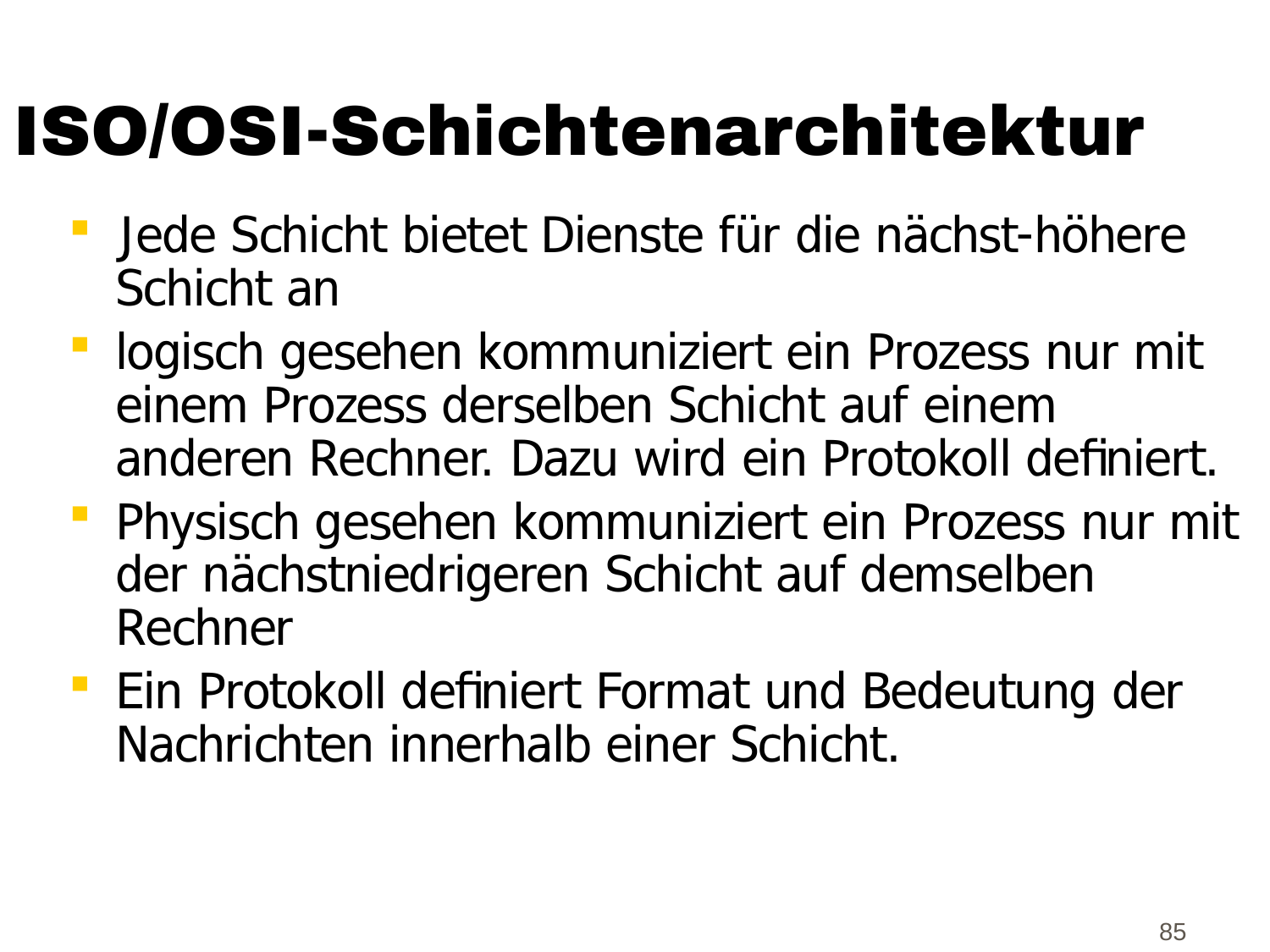

# ISO/OSI-Schichtenarchitektur
Jede Schicht bietet Dienste für die nächst-höhere Schicht an
logisch gesehen kommuniziert ein Prozess nur mit einem Prozess derselben Schicht auf einem anderen Rechner. Dazu wird ein Protokoll definiert.
Physisch gesehen kommuniziert ein Prozess nur mit der nächstniedrigeren Schicht auf demselben Rechner
Ein Protokoll definiert Format und Bedeutung der Nachrichten innerhalb einer Schicht.
85